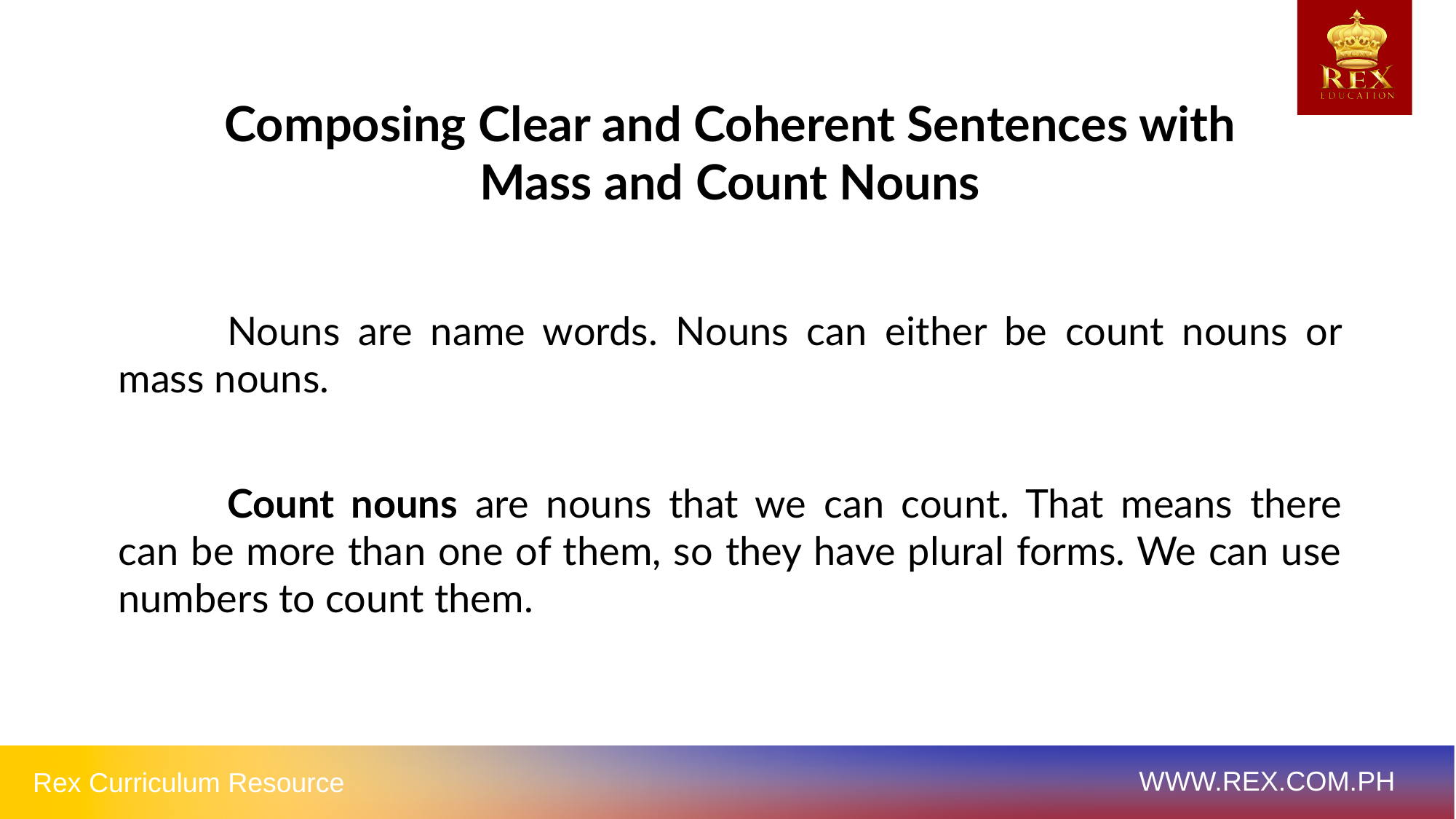

Composing Clear and Coherent Sentences with Mass and Count Nouns
	Nouns are name words. Nouns can either be count nouns or mass nouns.

	Count nouns are nouns that we can count. That means there can be more than one of them, so they have plural forms. We can use numbers to count them.